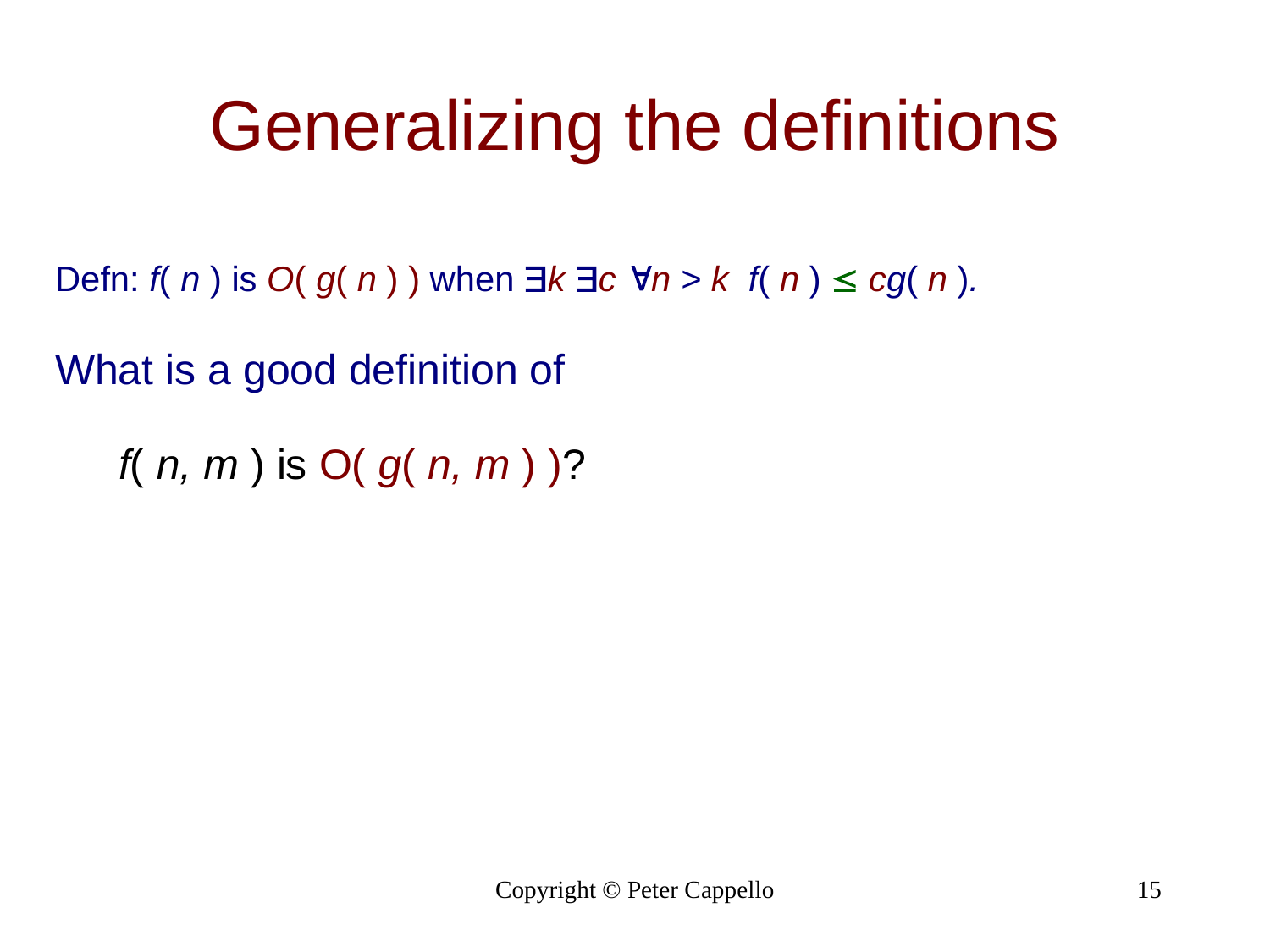

# Generalizing the definitions
Defn: f( n ) is O( g( n ) ) when ∃k ∃c ∀n > k  f( n ) ≤ cg( n ).
What is a good definition of
f( n, m ) is O( g( n, m ) )?
Copyright © Peter Cappello
15